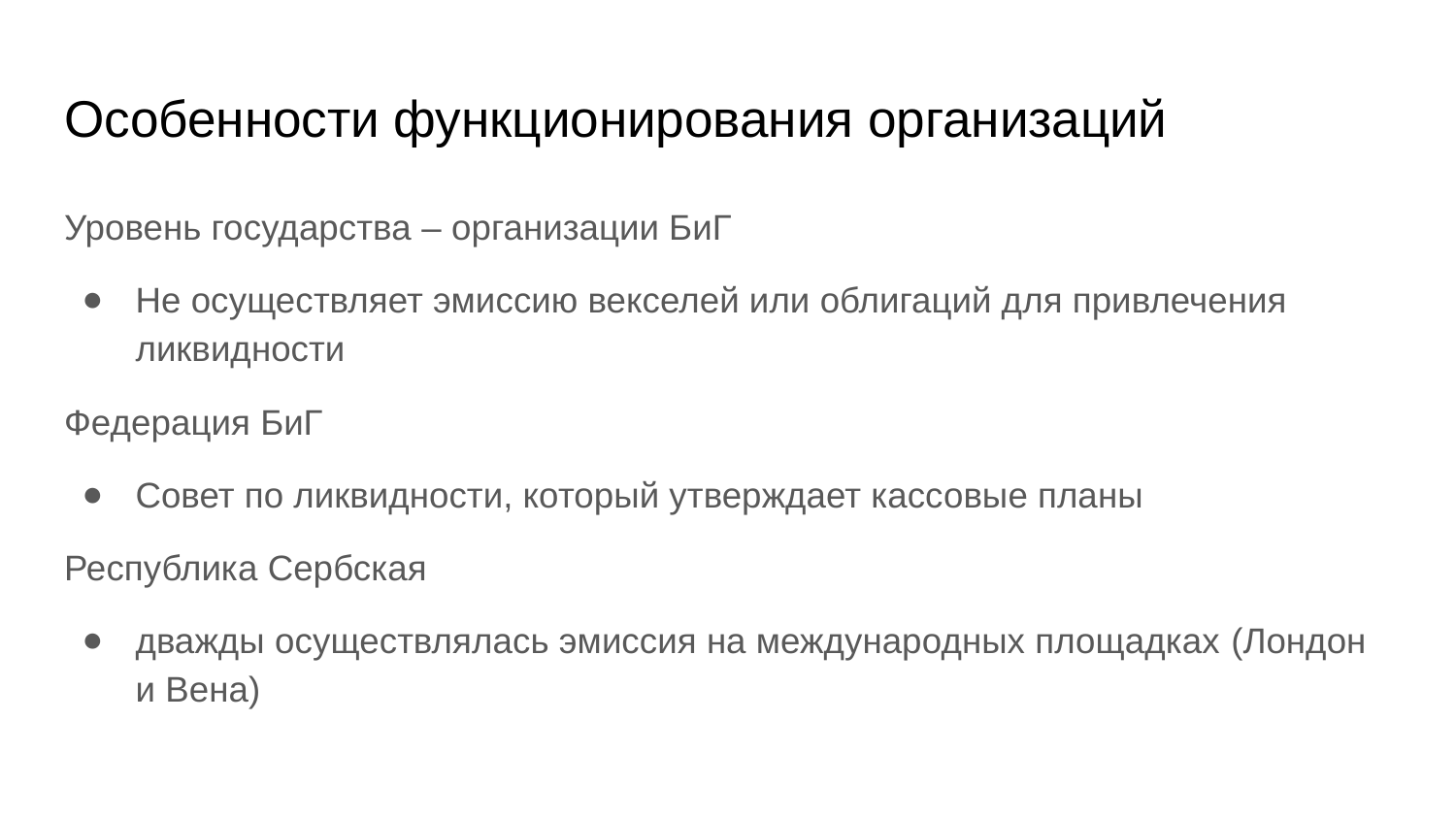

# Особенности функционирования организаций
Уровень государства – организации БиГ
Не осуществляет эмиссию векселей или облигаций для привлечения ликвидности
Федерация БиГ
Совет по ликвидности, который утверждает кассовые планы
Республика Сербская
дважды осуществлялась эмиссия на международных площадках (Лондон и Вена)